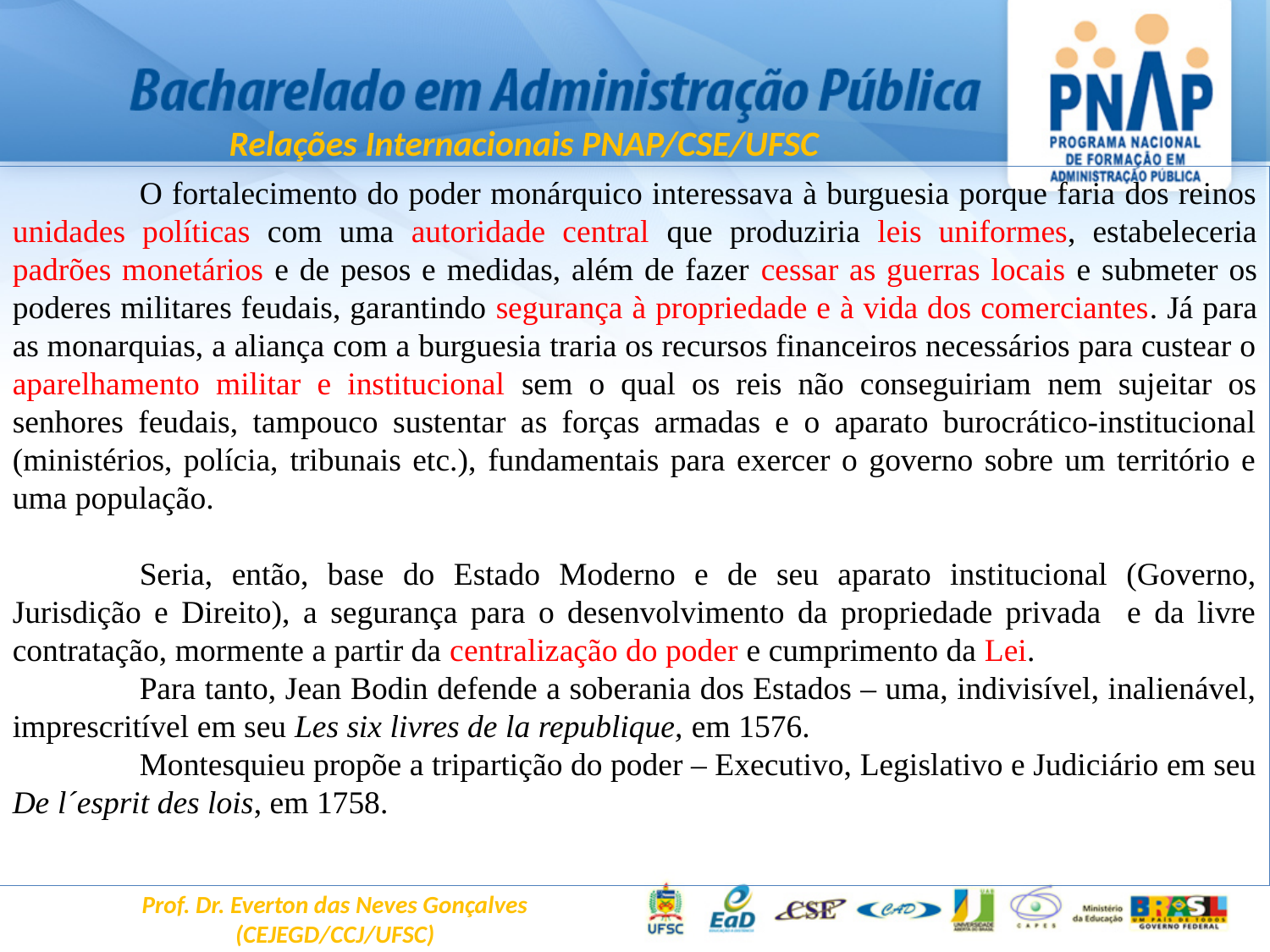

Relações Internacionais PNAP/CSE/UFSC

	O fortalecimento do poder monárquico interessava à burguesia porque faria dos reinos unidades políticas com uma autoridade central que produziria leis uniformes, estabeleceria padrões monetários e de pesos e medidas, além de fazer cessar as guerras locais e submeter os poderes militares feudais, garantindo segurança à propriedade e à vida dos comerciantes. Já para as monarquias, a aliança com a burguesia traria os recursos financeiros necessários para custear o aparelhamento militar e institucional sem o qual os reis não conseguiriam nem sujeitar os senhores feudais, tampouco sustentar as forças armadas e o aparato burocrático-institucional (ministérios, polícia, tribunais etc.), fundamentais para exercer o governo sobre um território e uma população.

	Seria, então, base do Estado Moderno e de seu aparato institucional (Governo, Jurisdição e Direito), a segurança para o desenvolvimento da propriedade privada  e da livre contratação, mormente a partir da centralização do poder e cumprimento da Lei.
	Para tanto, Jean Bodin defende a soberania dos Estados – uma, indivisível, inalienável, imprescritível em seu Les six livres de la republique, em 1576.
	Montesquieu propõe a tripartição do poder – Executivo, Legislativo e Judiciário em seu De l´esprit des lois, em 1758.

Prof. Dr. Everton das Neves Gonçalves
(CEJEGD/CCJ/UFSC)